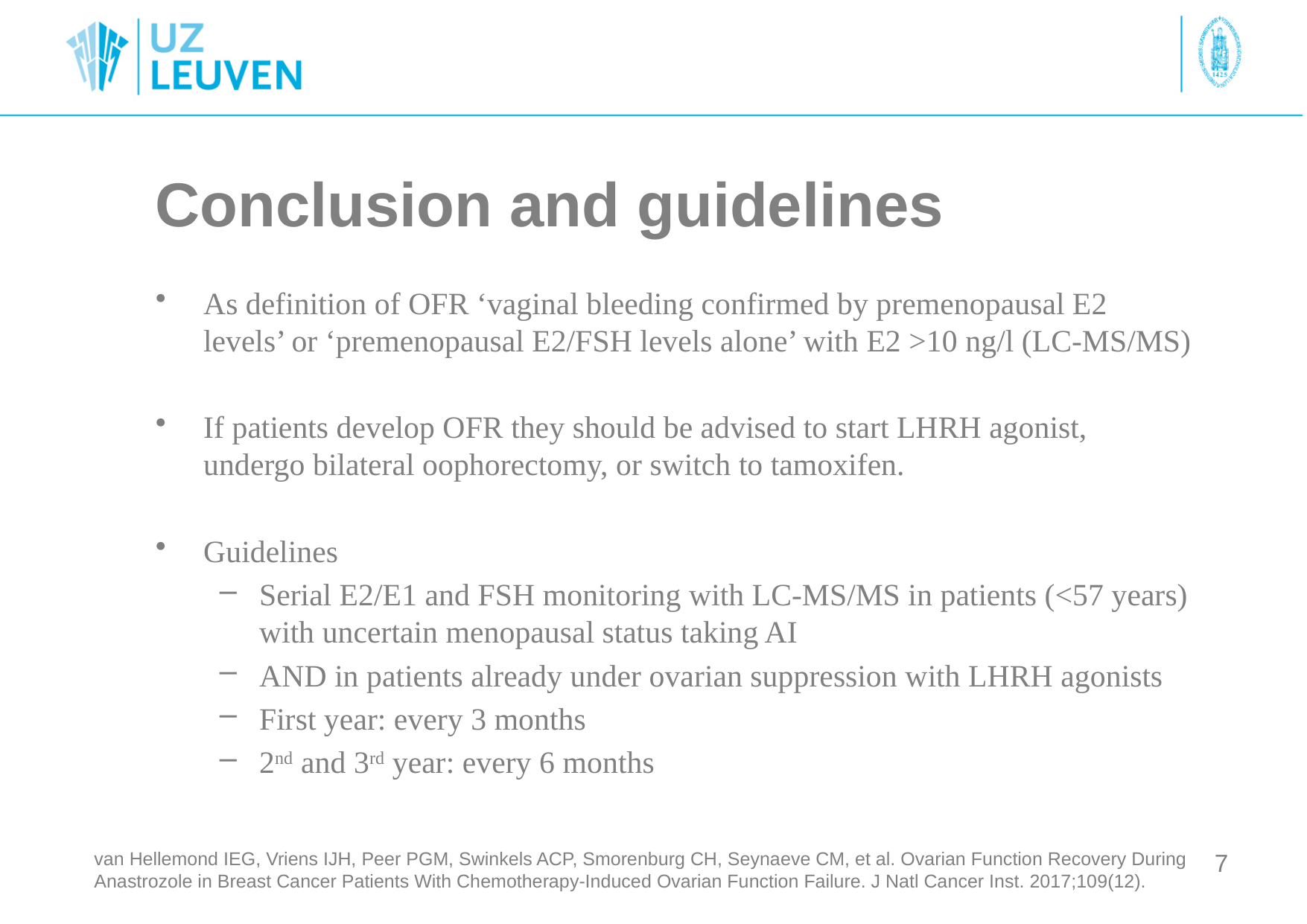

# Conclusion and guidelines
As definition of OFR ‘vaginal bleeding confirmed by premenopausal E2 levels’ or ‘premenopausal E2/FSH levels alone’ with E2 >10 ng/l (LC-MS/MS)

If patients develop OFR they should be advised to start LHRH agonist, undergo bilateral oophorectomy, or switch to tamoxifen.

Guidelines
Serial E2/E1 and FSH monitoring with LC-MS/MS in patients (<57 years) with uncertain menopausal status taking AI
AND in patients already under ovarian suppression with LHRH agonists
First year: every 3 months
2nd and 3rd year: every 6 months

van Hellemond IEG, Vriens IJH, Peer PGM, Swinkels ACP, Smorenburg CH, Seynaeve CM, et al. Ovarian Function Recovery During Anastrozole in Breast Cancer Patients With Chemotherapy-Induced Ovarian Function Failure. J Natl Cancer Inst. 2017;109(12).
7